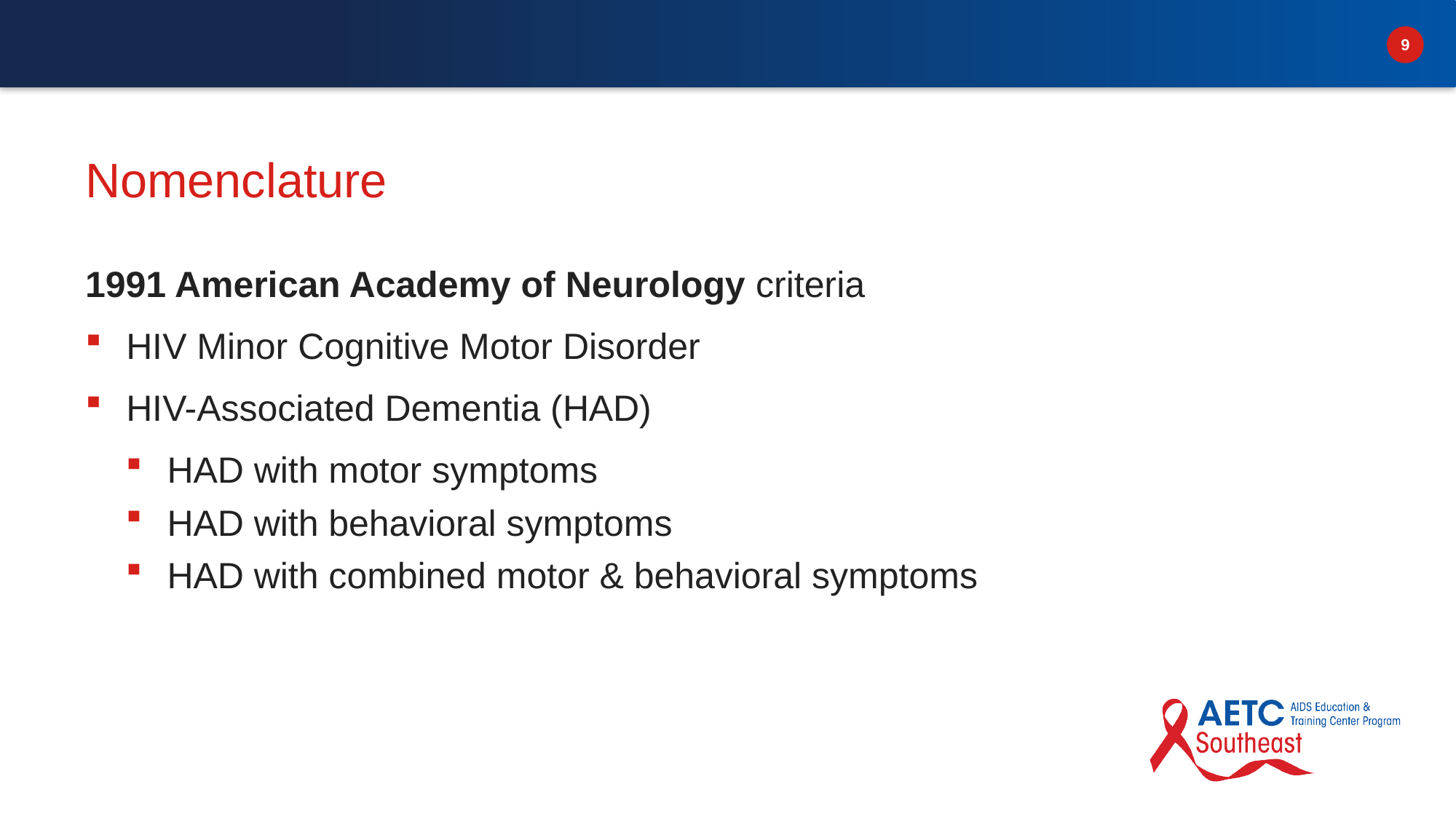

# Nomenclature
1991 American Academy of Neurology criteria
HIV Minor Cognitive Motor Disorder
HIV-Associated Dementia (HAD)
HAD with motor symptoms
HAD with behavioral symptoms
HAD with combined motor & behavioral symptoms